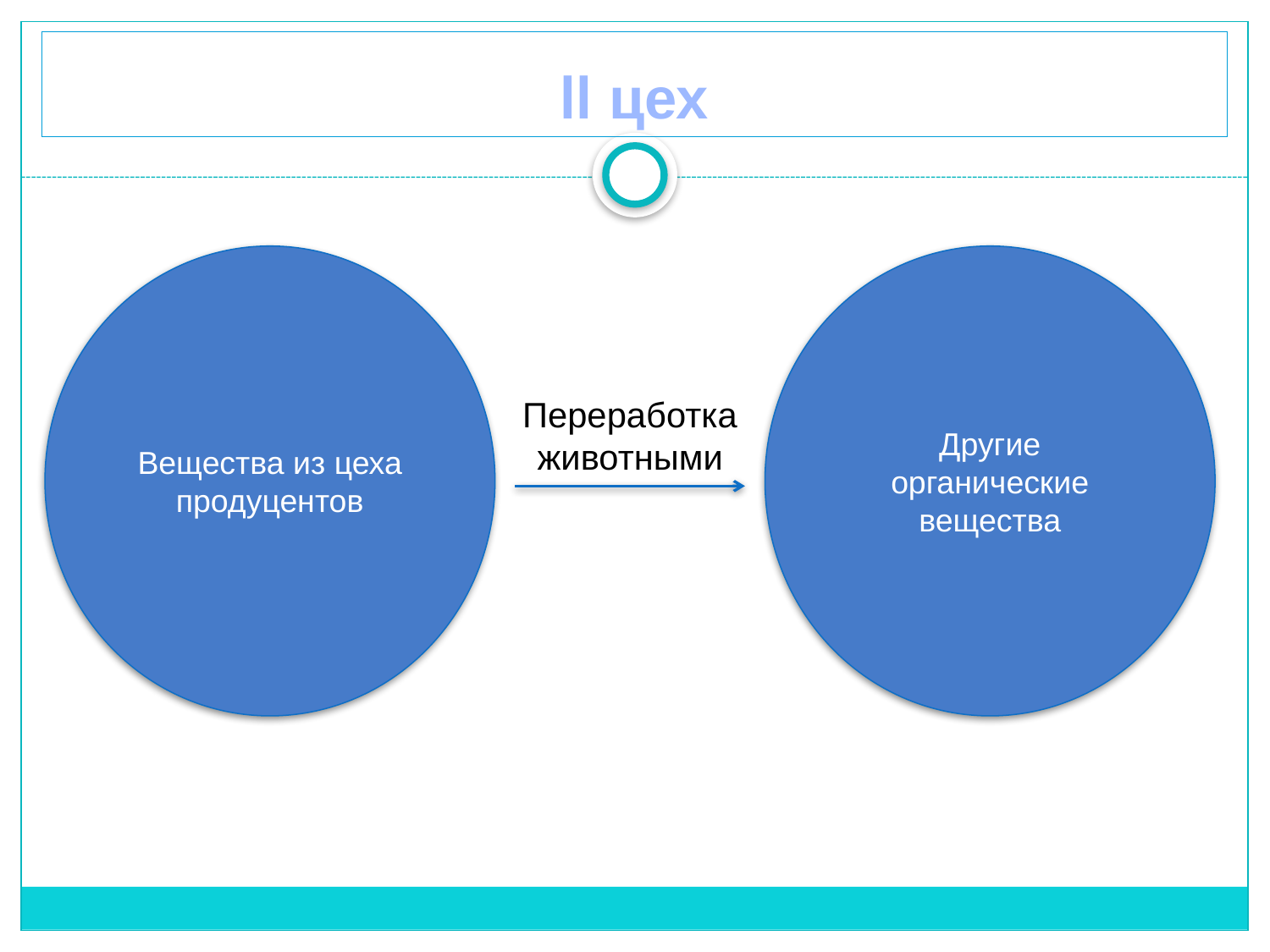

# II цех
Вещества из цеха продуцентов
Другие органические вещества
Переработка животными